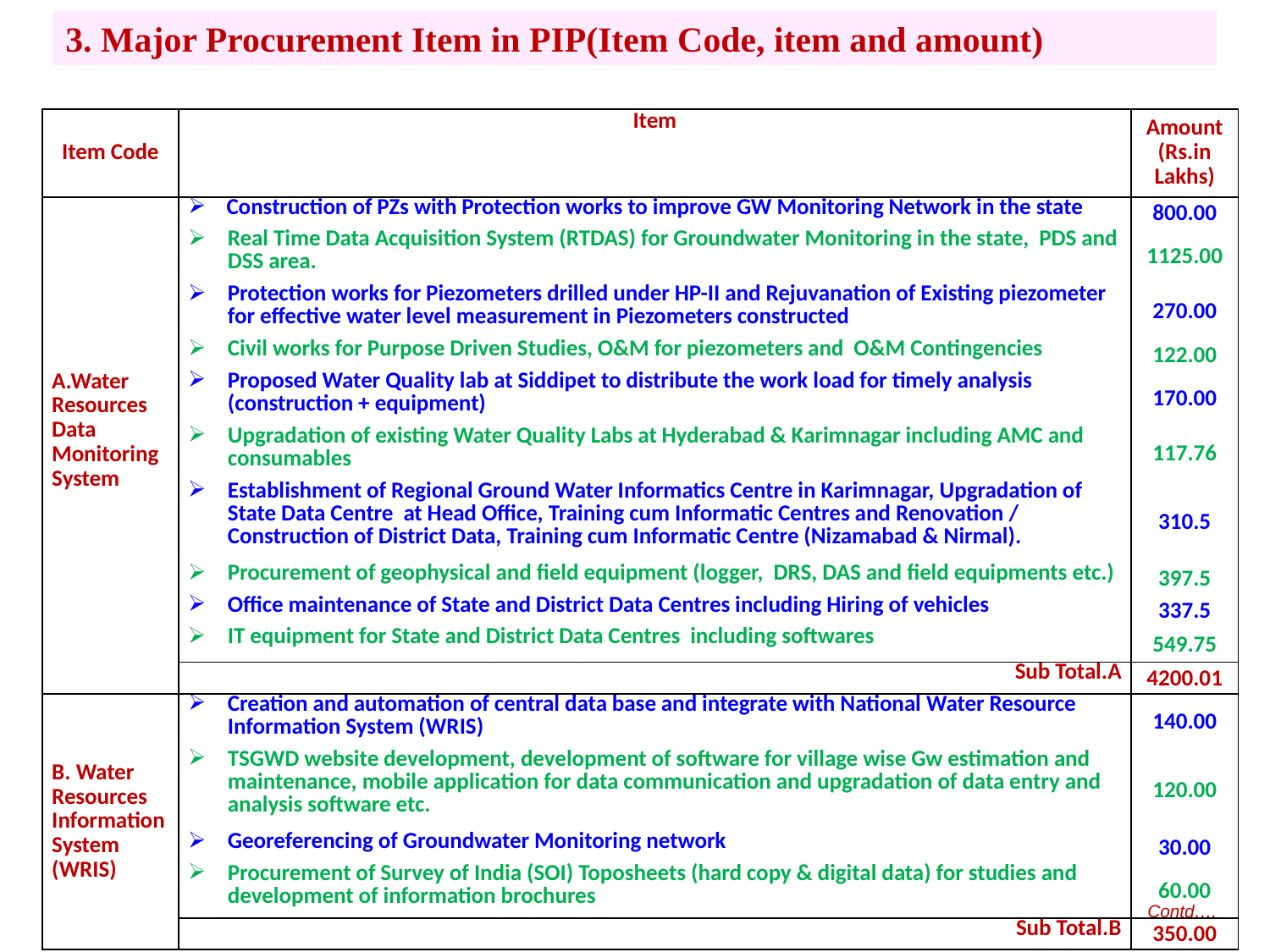

3. Major Procurement Item in PIP(Item Code, item and amount)
| Item Code | Item | Amount (Rs.in Lakhs) |
| --- | --- | --- |
| A.Water Resources Data Monitoring System | Construction of PZs with Protection works to improve GW Monitoring Network in the state | 800.00 |
|  | Real Time Data Acquisition System (RTDAS) for Groundwater Monitoring in the state, PDS and DSS area. | 1125.00 |
|  | Protection works for Piezometers drilled under HP-II and Rejuvanation of Existing piezometer for effective water level measurement in Piezometers constructed | 270.00 |
|  | Civil works for Purpose Driven Studies, O&M for piezometers and O&M Contingencies | 122.00 |
|  | Proposed Water Quality lab at Siddipet to distribute the work load for timely analysis (construction + equipment) | 170.00 |
|  | Upgradation of existing Water Quality Labs at Hyderabad & Karimnagar including AMC and consumables | 117.76 |
|  | Establishment of Regional Ground Water Informatics Centre in Karimnagar, Upgradation of State Data Centre at Head Office, Training cum Informatic Centres and Renovation / Construction of District Data, Training cum Informatic Centre (Nizamabad & Nirmal). | 310.5 |
|  | Procurement of geophysical and field equipment (logger, DRS, DAS and field equipments etc.) | 397.5 |
|  | Office maintenance of State and District Data Centres including Hiring of vehicles | 337.5 |
|  | IT equipment for State and District Data Centres including softwares | 549.75 |
|  | Sub Total.A | 4200.01 |
| B. Water Resources Information System (WRIS) | Creation and automation of central data base and integrate with National Water Resource Information System (WRIS) | 140.00 |
|  | TSGWD website development, development of software for village wise Gw estimation and maintenance, mobile application for data communication and upgradation of data entry and analysis software etc. | 120.00 |
|  | Georeferencing of Groundwater Monitoring network | 30.00 |
|  | Procurement of Survey of India (SOI) Toposheets (hard copy & digital data) for studies and development of information brochures | 60.00 |
|  | Sub Total.B | 350.00 |
Contd….